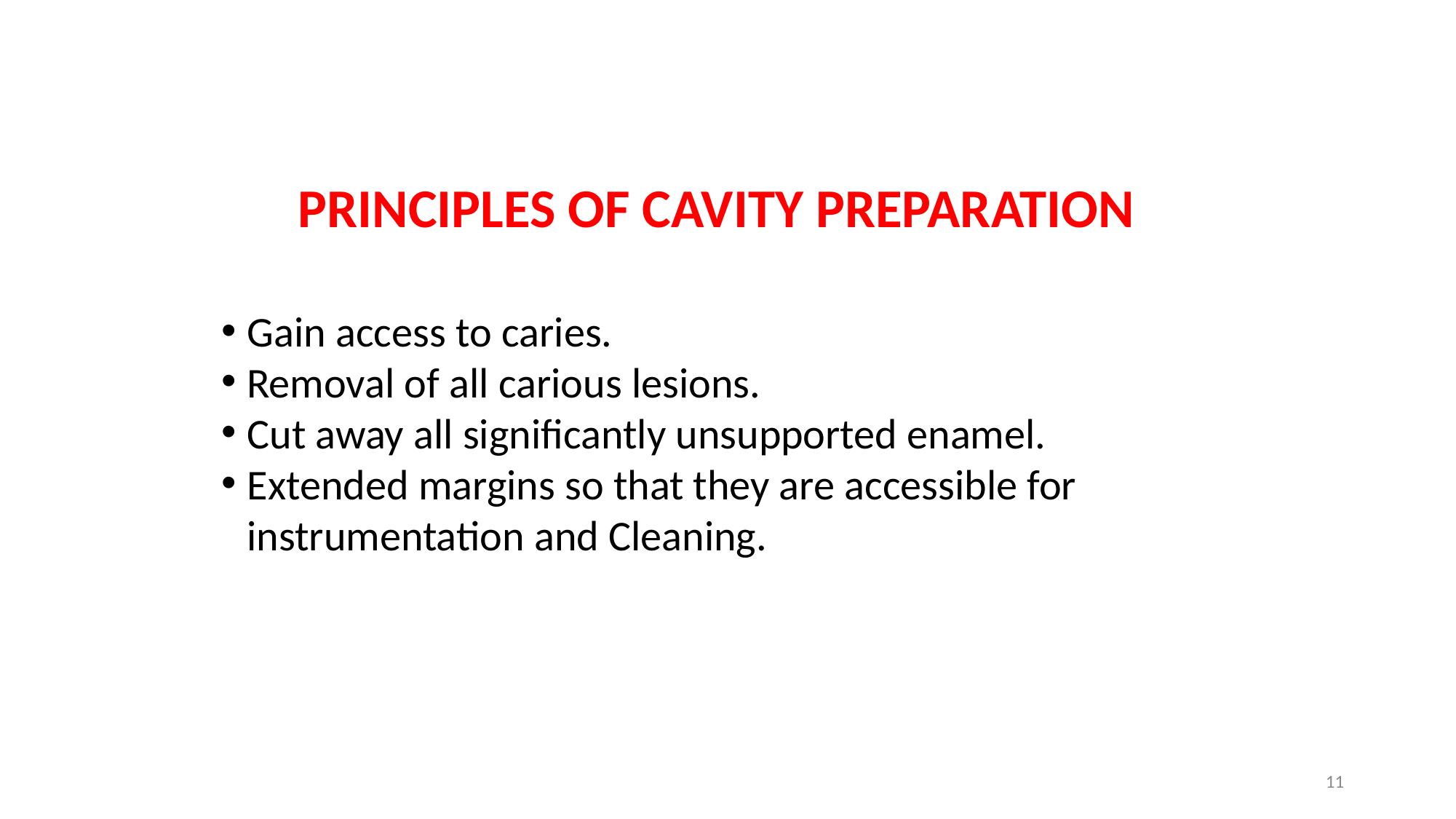

PRINCIPLES OF CAVITY PREPARATION

Gain access to caries.
Removal of all carious lesions.
Cut away all significantly unsupported enamel.
Extended margins so that they are accessible for instrumentation and Cleaning.

11